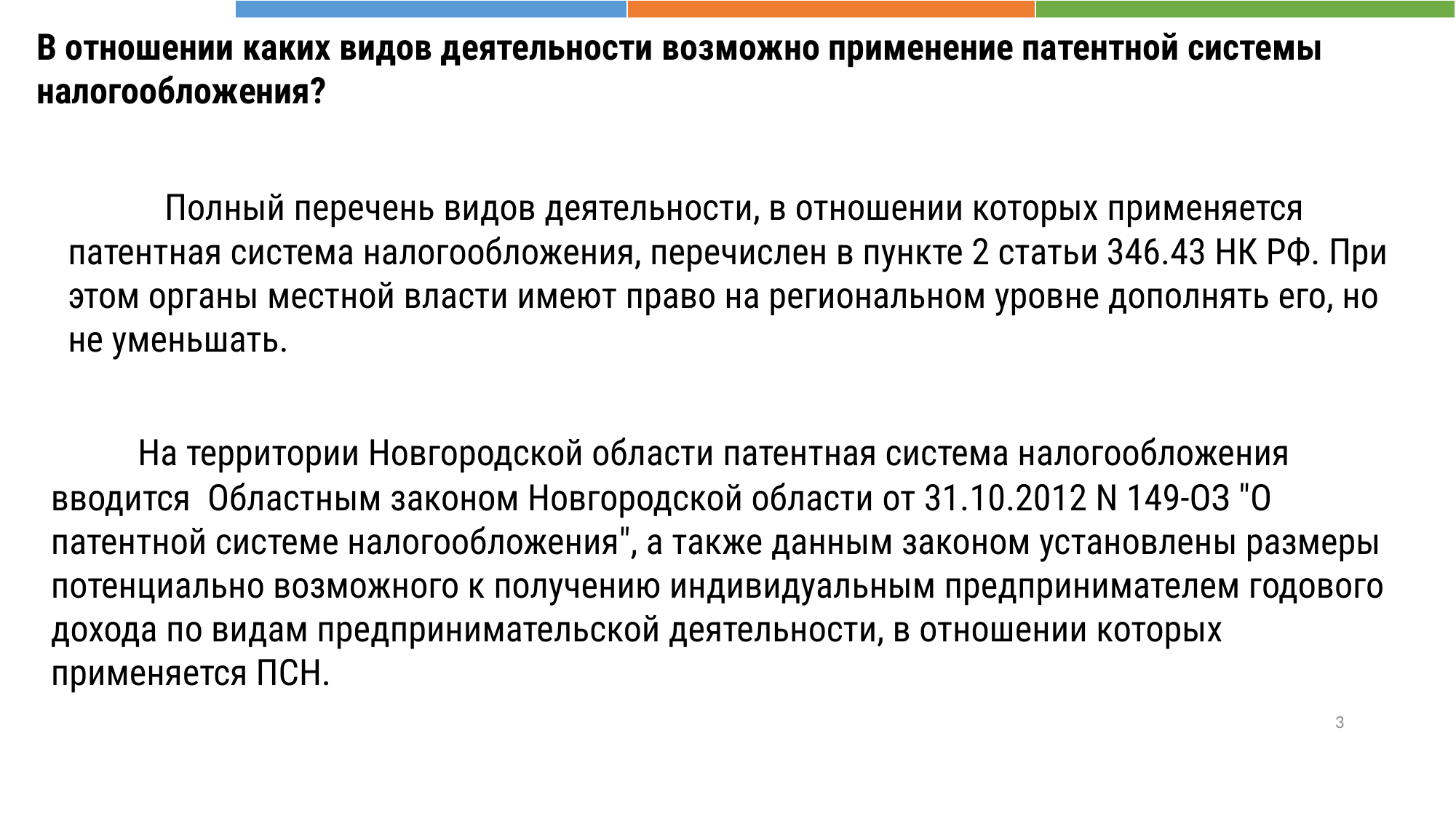

В отношении каких видов деятельности возможно применение патентной системы налогообложения?
          Полный перечень видов деятельности, в отношении которых применяется патентная система налогообложения, перечислен в пункте 2 статьи 346.43 НК РФ. При этом органы местной власти имеют право на региональном уровне дополнять его, но не уменьшать.
         На территории Новгородской области патентная система налогообложения вводится  Областным законом Новгородской области от 31.10.2012 N 149-ОЗ "О патентной системе налогообложения", а также данным законом установлены размеры потенциально возможного к получению индивидуальным предпринимателем годового дохода по видам предпринимательской деятельности, в отношении которых применяется ПСН.
3